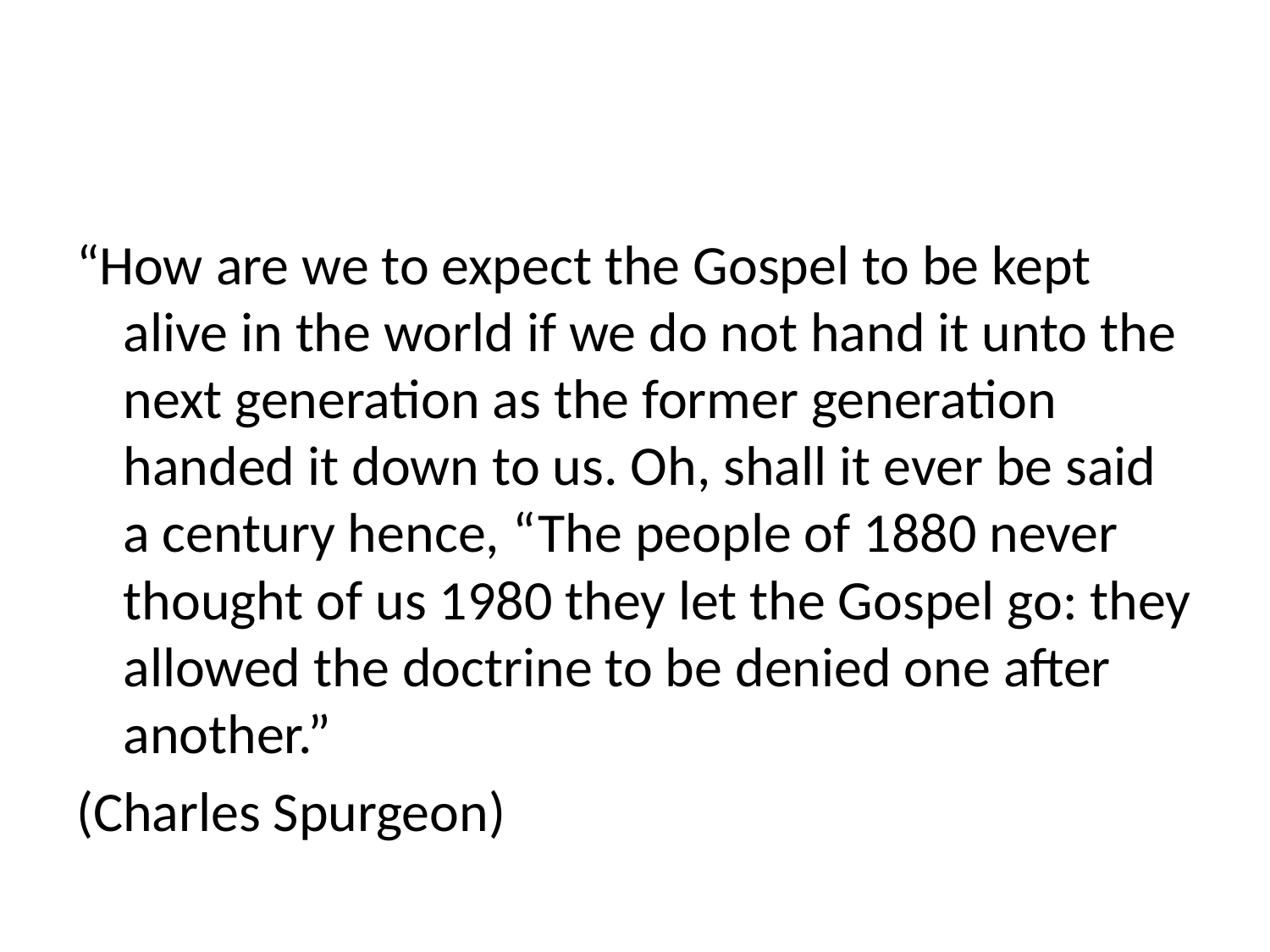

#
“How are we to expect the Gospel to be kept alive in the world if we do not hand it unto the next generation as the former generation handed it down to us. Oh, shall it ever be said a century hence, “The people of 1880 never thought of us 1980 they let the Gospel go: they allowed the doctrine to be denied one after another.”
(Charles Spurgeon)